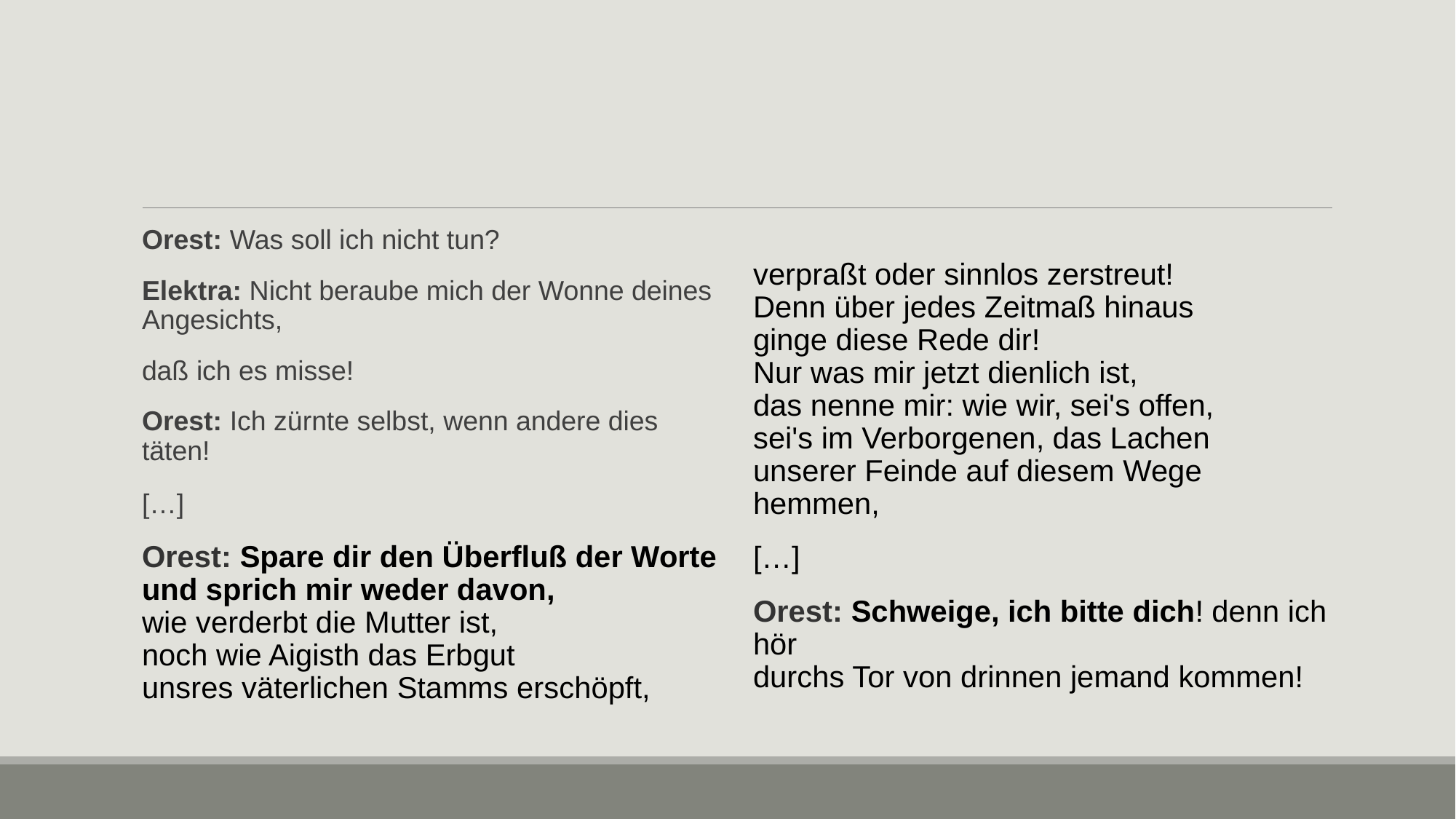

#
Orest: Was soll ich nicht tun?
Elektra: Nicht beraube mich der Wonne deines Angesichts,
daß ich es misse!
Orest: Ich zürnte selbst, wenn andere dies täten!
[…]
Orest: Spare dir den Überfluß der Worte
und sprich mir weder davon,
wie verderbt die Mutter ist,
noch wie Aigisth das Erbgut
unsres väterlichen Stamms erschöpft,
verpraßt oder sinnlos zerstreut!
Denn über jedes Zeitmaß hinaus
ginge diese Rede dir!
Nur was mir jetzt dienlich ist,
das nenne mir: wie wir, sei's offen,
sei's im Verborgenen, das Lachen
unserer Feinde auf diesem Wege hemmen,
[…]
Orest: Schweige, ich bitte dich! denn ich hör
durchs Tor von drinnen jemand kommen!